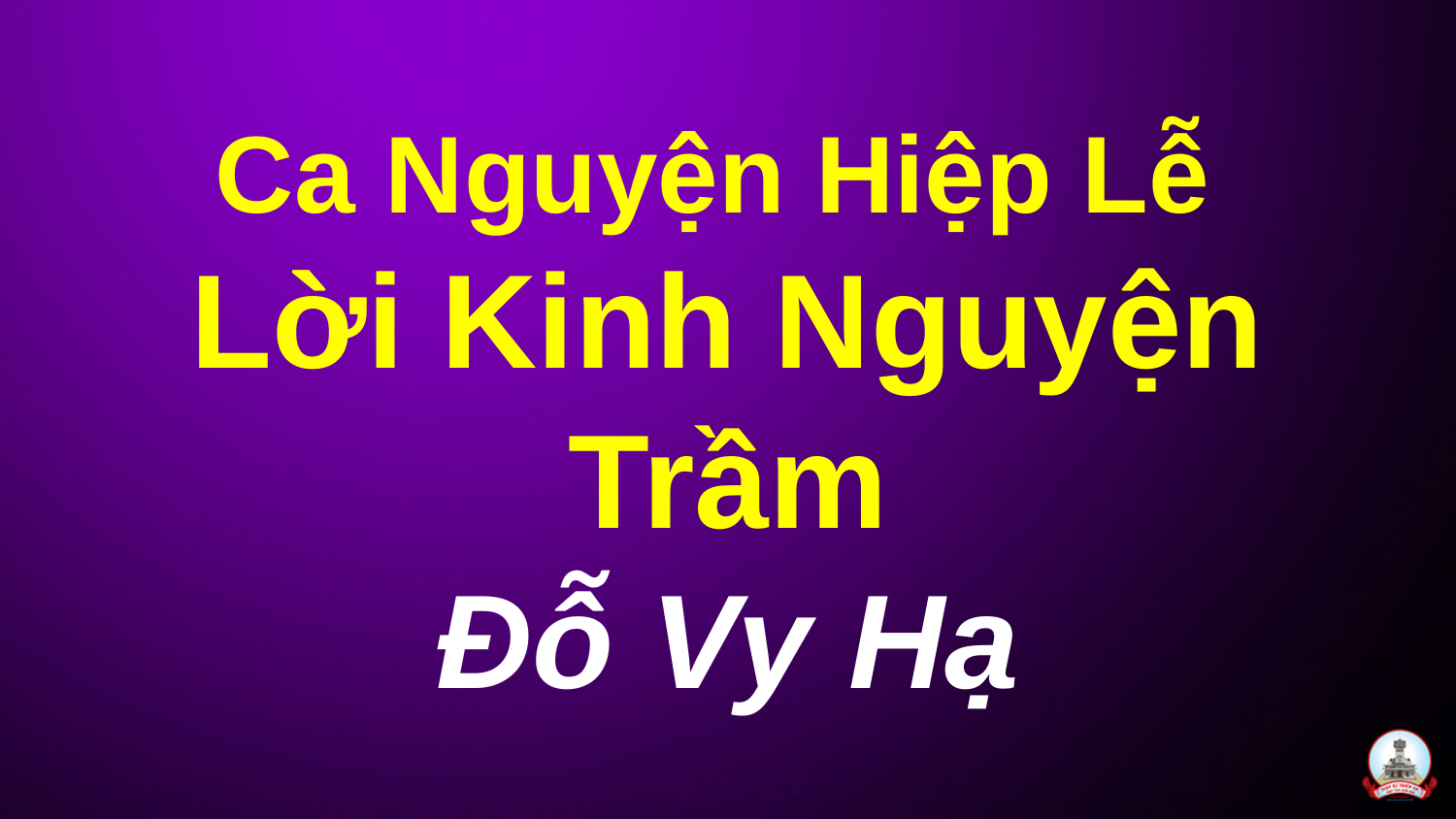

# Ca Nguyện Hiệp Lễ Lời Kinh Nguyện Trầm Đỗ Vy Hạ